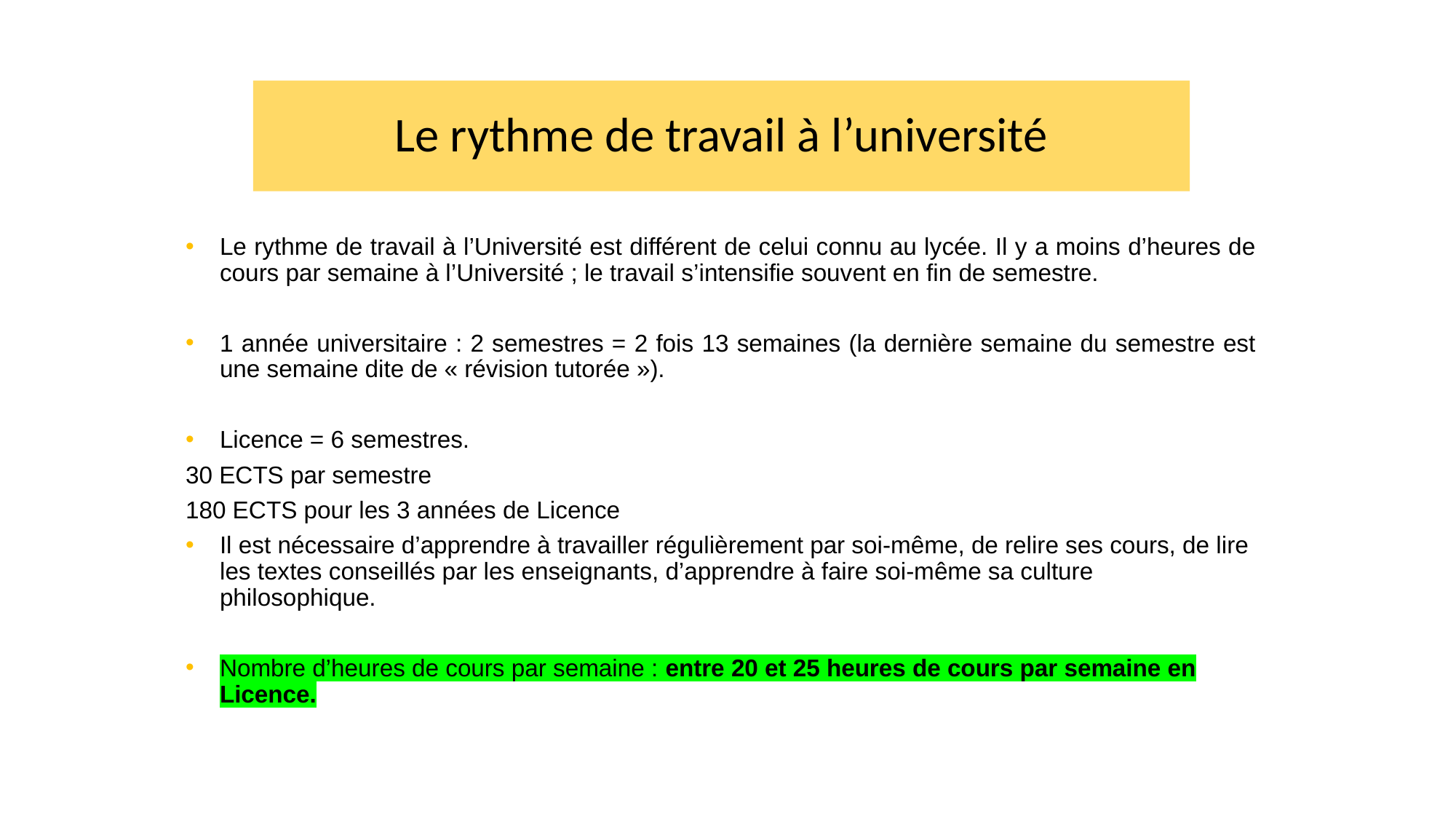

# Le rythme de travail à l’université
Le rythme de travail à l’Université est différent de celui connu au lycée. Il y a moins d’heures de cours par semaine à l’Université ; le travail s’intensifie souvent en fin de semestre.

1 année universitaire : 2 semestres = 2 fois 13 semaines (la dernière semaine du semestre est une semaine dite de « révision tutorée »).

Licence = 6 semestres.
30 ECTS par semestre
180 ECTS pour les 3 années de Licence
Il est nécessaire d’apprendre à travailler régulièrement par soi-même, de relire ses cours, de lire les textes conseillés par les enseignants, d’apprendre à faire soi-même sa culture philosophique.

Nombre d’heures de cours par semaine : entre 20 et 25 heures de cours par semaine en Licence.